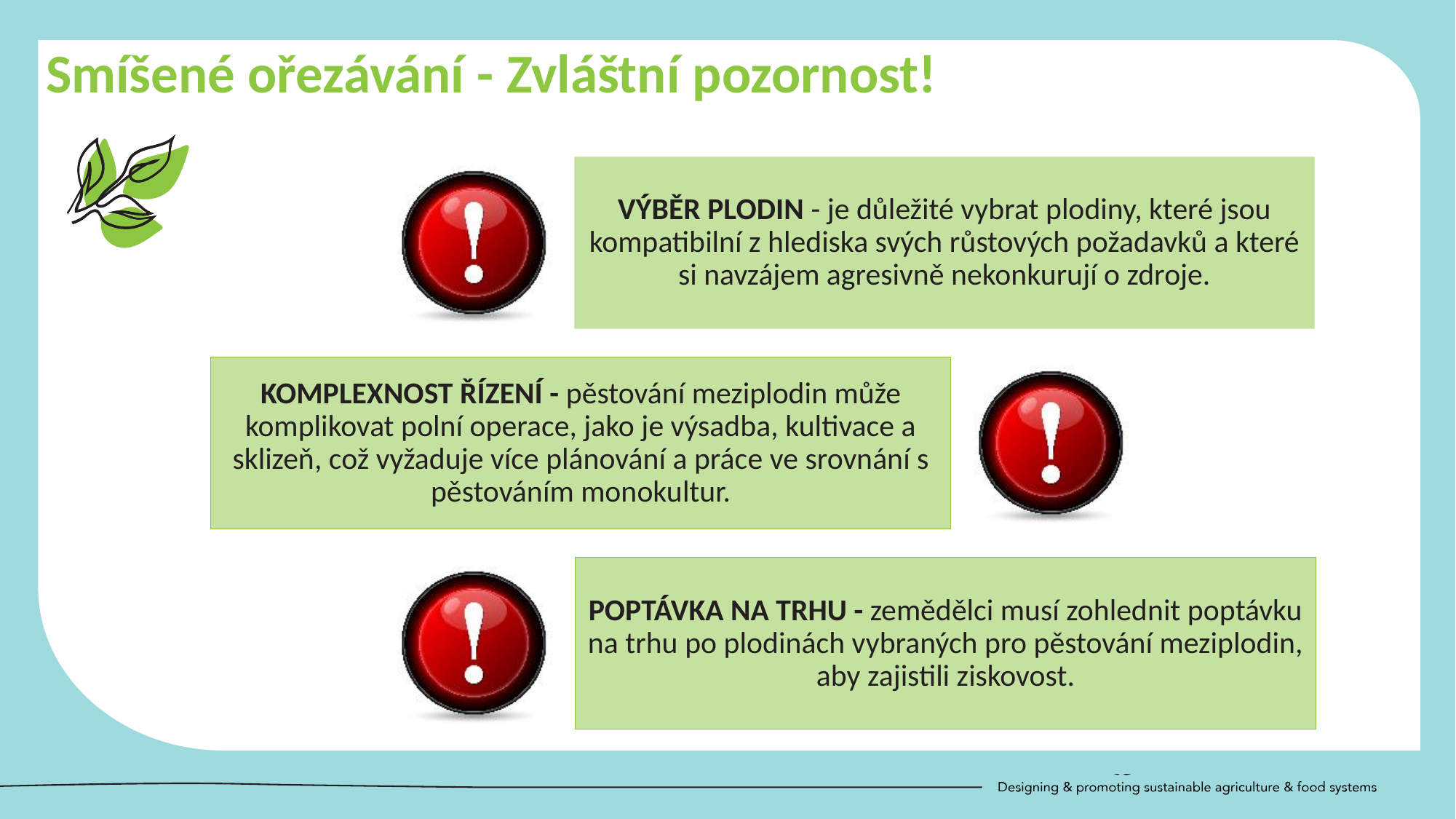

Smíšené ořezávání - Zvláštní pozornost!

VÝBĚR PLODIN - je důležité vybrat plodiny, které jsou kompatibilní z hlediska svých růstových požadavků a které si navzájem agresivně nekonkurují o zdroje.
KOMPLEXNOST ŘÍZENÍ - pěstování meziplodin může komplikovat polní operace, jako je výsadba, kultivace a sklizeň, což vyžaduje více plánování a práce ve srovnání s pěstováním monokultur.

POPTÁVKA NA TRHU - zemědělci musí zohlednit poptávku na trhu po plodinách vybraných pro pěstování meziplodin, aby zajistili ziskovost.